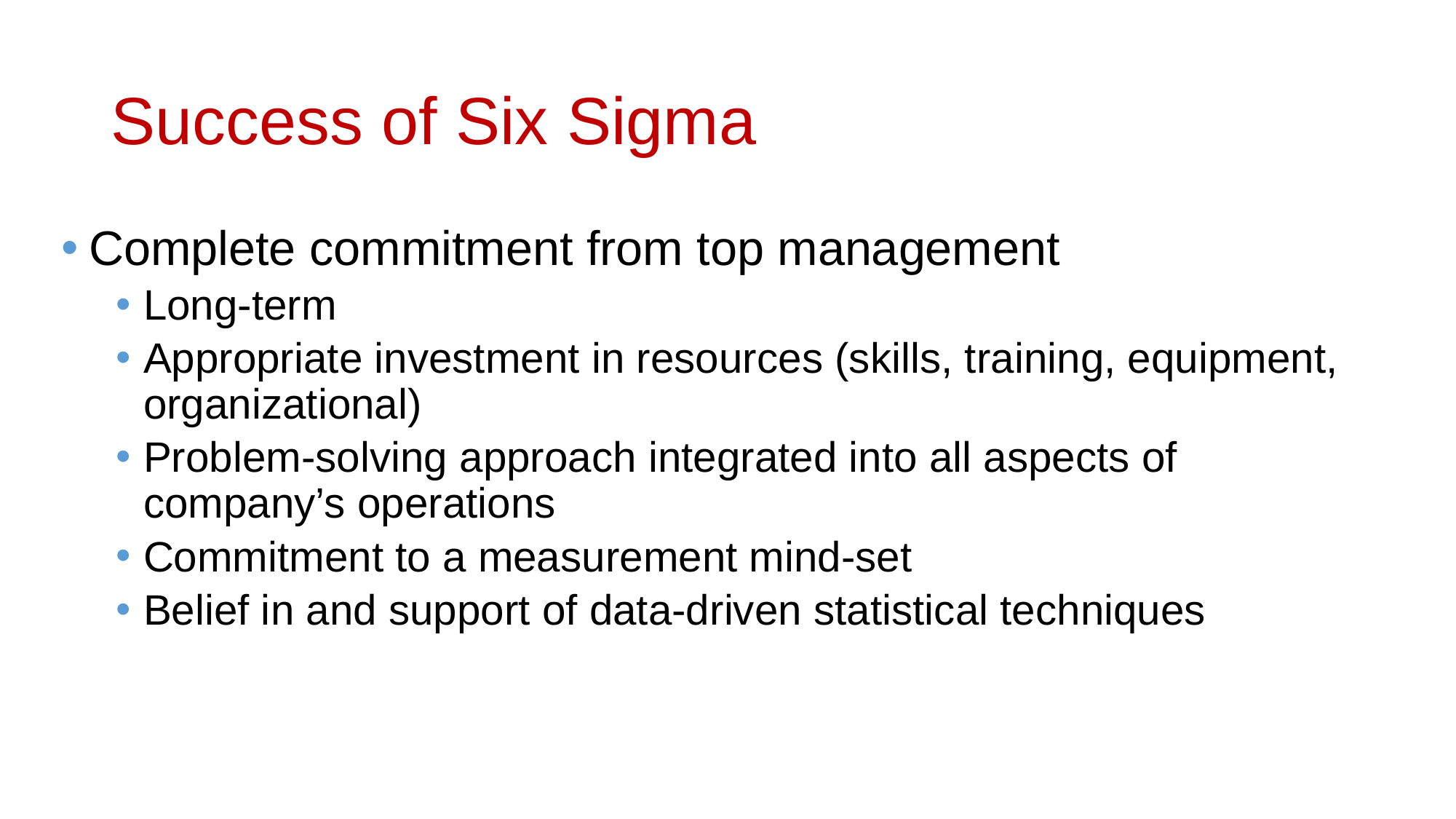

# Success of Six Sigma
Complete commitment from top management
Long-term
Appropriate investment in resources (skills, training, equipment, organizational)
Problem-solving approach integrated into all aspects of company’s operations
Commitment to a measurement mind-set
Belief in and support of data-driven statistical techniques